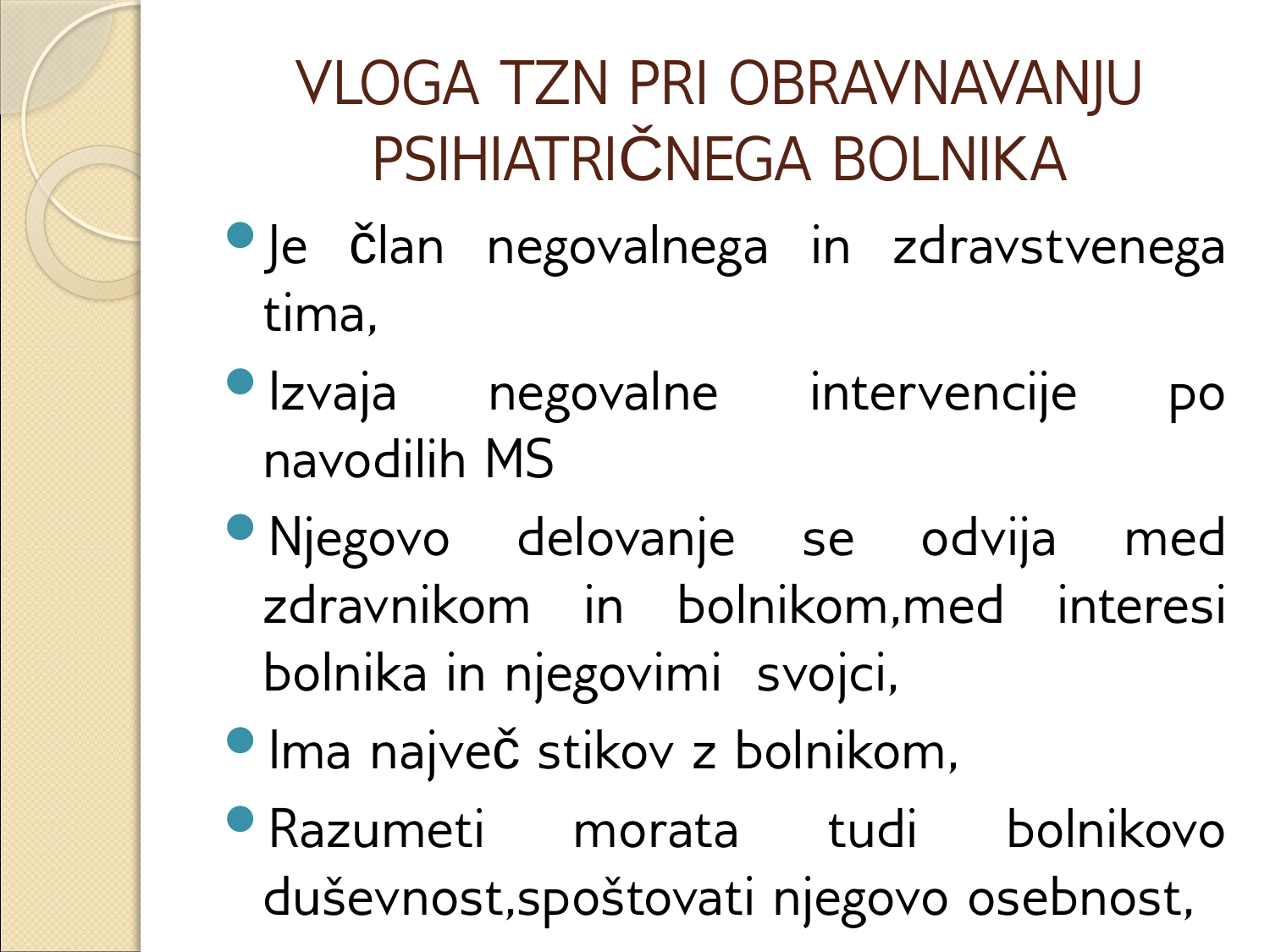

# VLOGA TZN PRI OBRAVNAVANJU PSIHIATRIČNEGA BOLNIKA
Je član negovalnega in zdravstvenega tima,
Izvaja negovalne intervencije po navodilih MS
Njegovo delovanje se odvija med zdravnikom in bolnikom,med interesi bolnika in njegovimi  svojci,
Ima največ stikov z bolnikom,
Razumeti morata tudi bolnikovo duševnost,spoštovati njegovo osebnost,